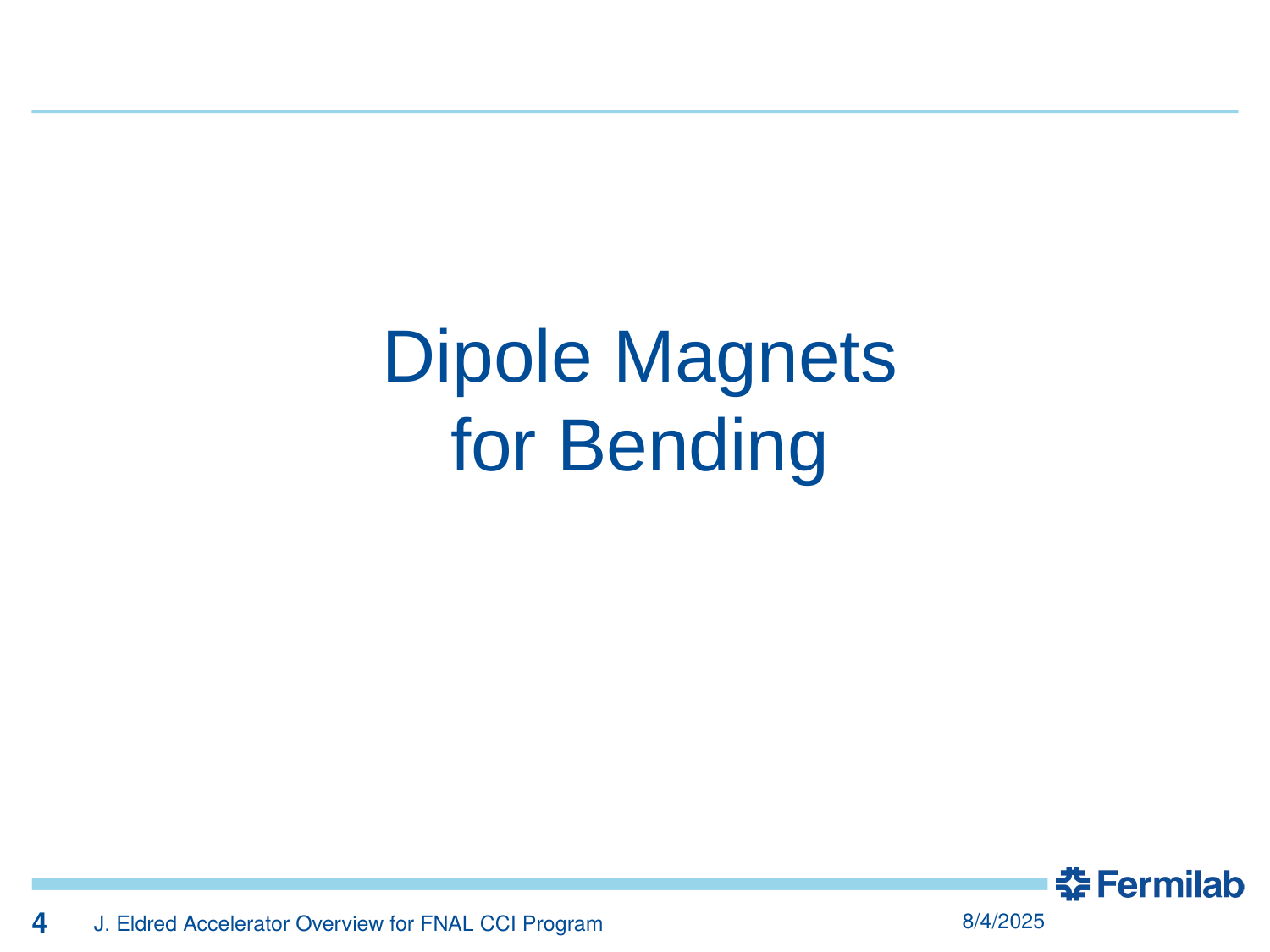

4
4
Dipole Magnets
for Bending
4
8/4/2025
J. Eldred Accelerator Overview for FNAL CCI Program